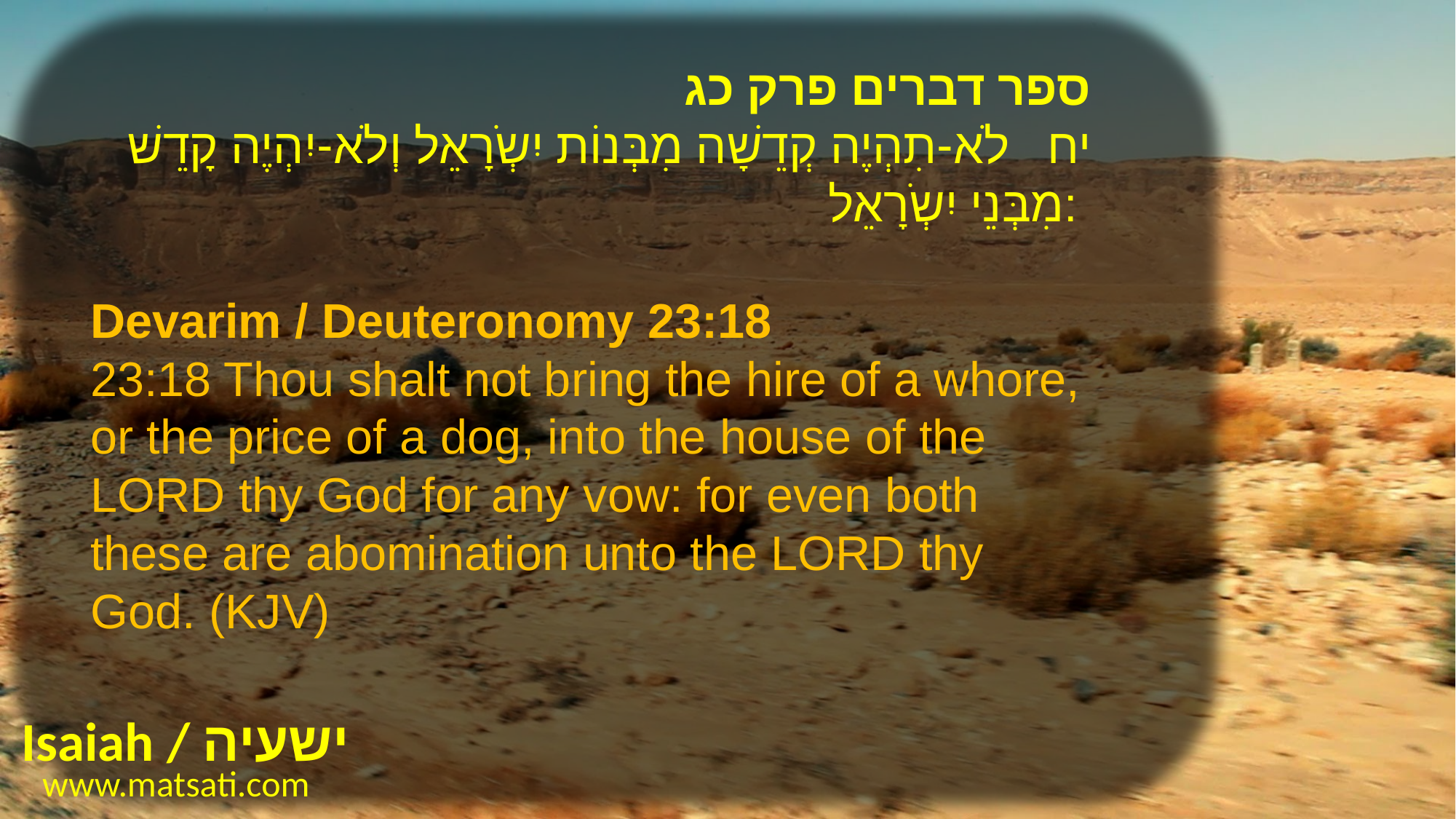

ספר דברים פרק כג
﻿יח   לֹא-תִהְיֶה קְדֵשָׁה מִבְּנוֹת יִשְֹרָאֵל וְלֹא-יִהְיֶה קָדֵשׁ מִבְּנֵי יִשְֹרָאֵל:

Devarim / Deuteronomy 23:18
23:18 Thou shalt not bring the hire of a whore, or the price of a dog, into the house of the LORD thy God for any vow: for even both these are abomination unto the LORD thy God. (KJV)
Isaiah / ישעיה
www.matsati.com